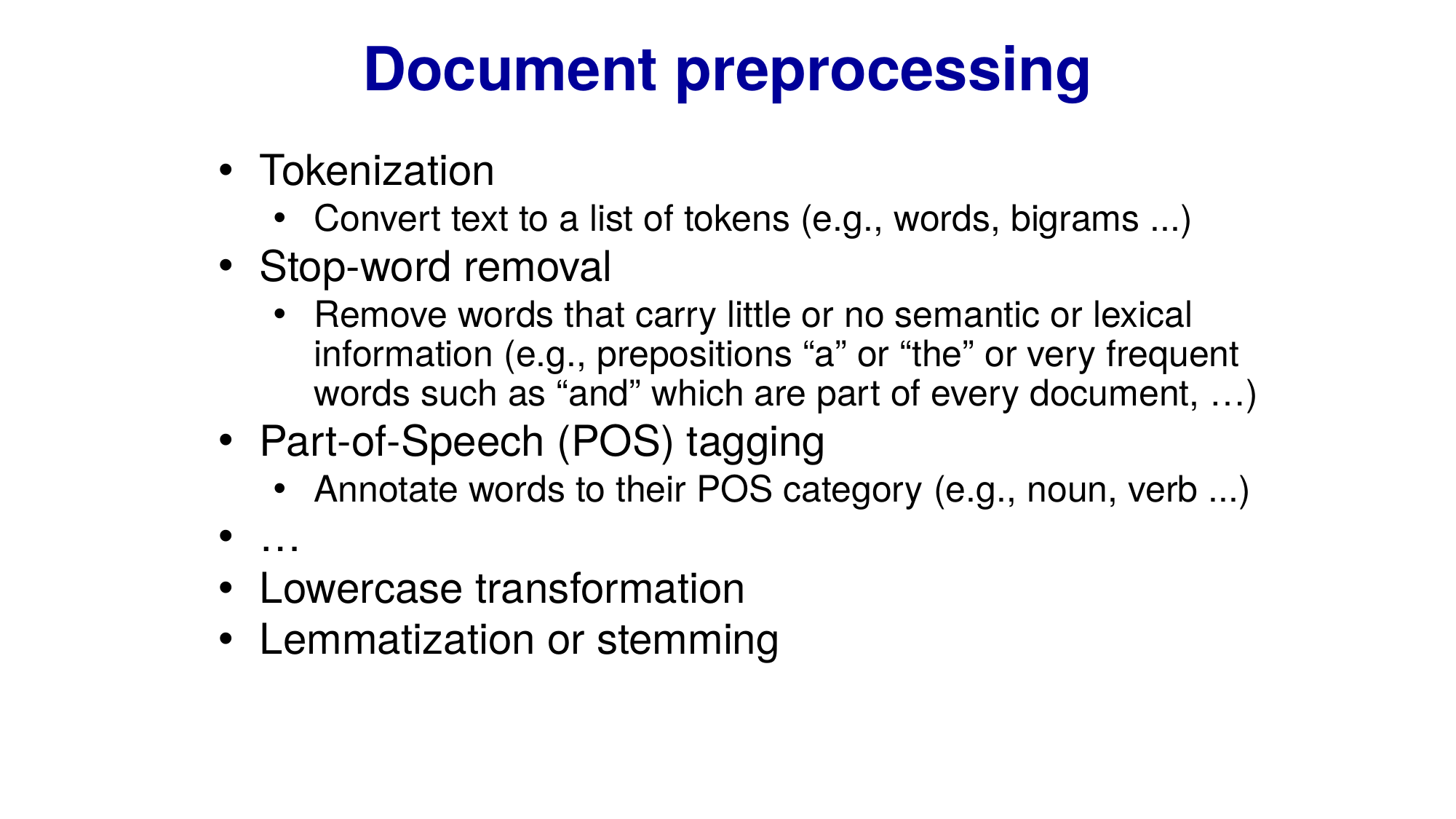

# Document preprocessing
Tokenization
Convert text to a list of tokens (e.g., words, bigrams ...)
Stop-word removal
Remove words that carry little or no semantic or lexical information (e.g., prepositions “a” or “the” or very frequent words such as “and” which are part of every document, …)
Part-of-Speech (POS) tagging
Annotate words to their POS category (e.g., noun, verb ...)
…
Lowercase transformation
Lemmatization or stemming